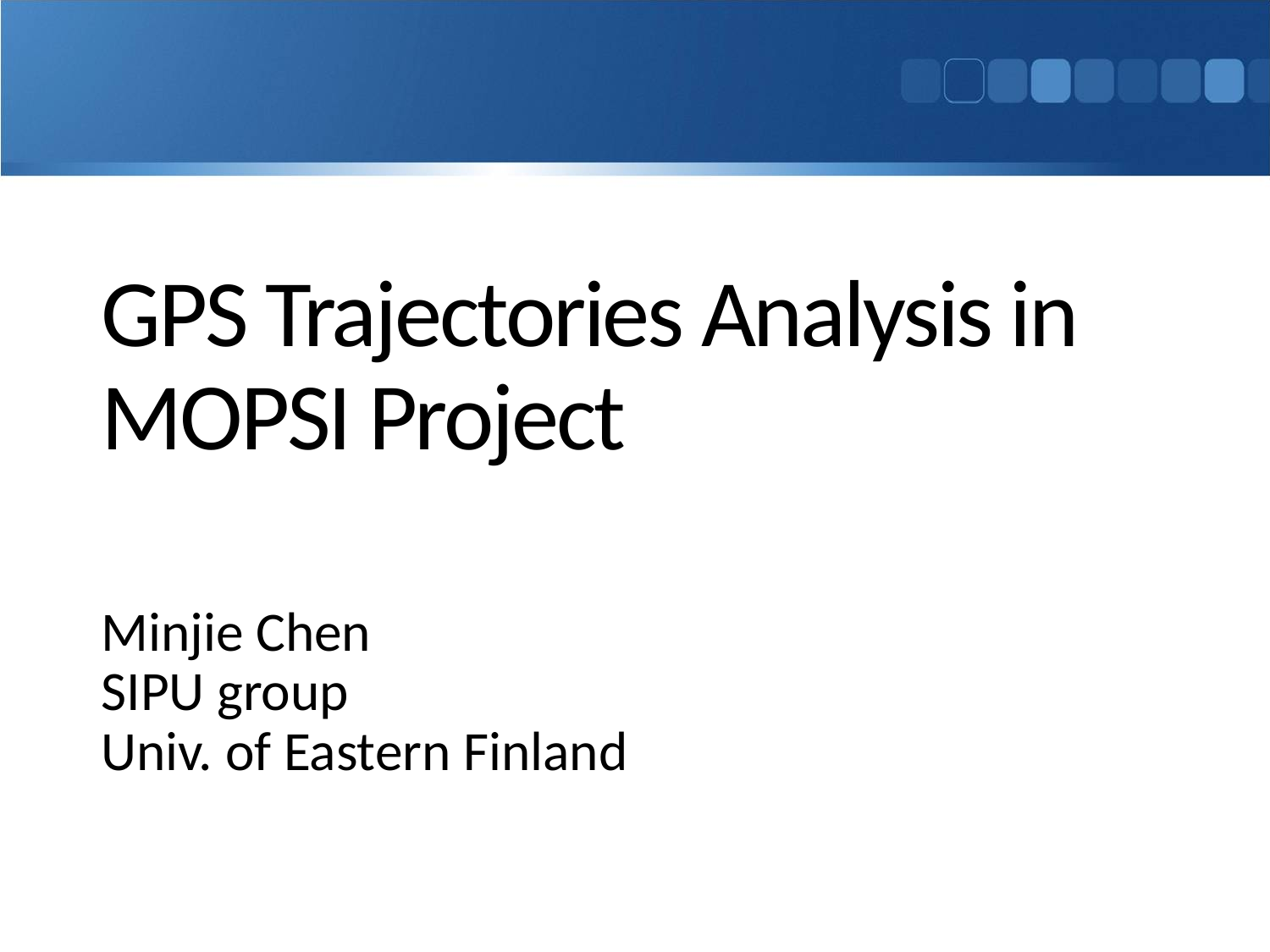

# GPS Trajectories Analysis in MOPSI Project
Minjie Chen
SIPU group
Univ. of Eastern Finland